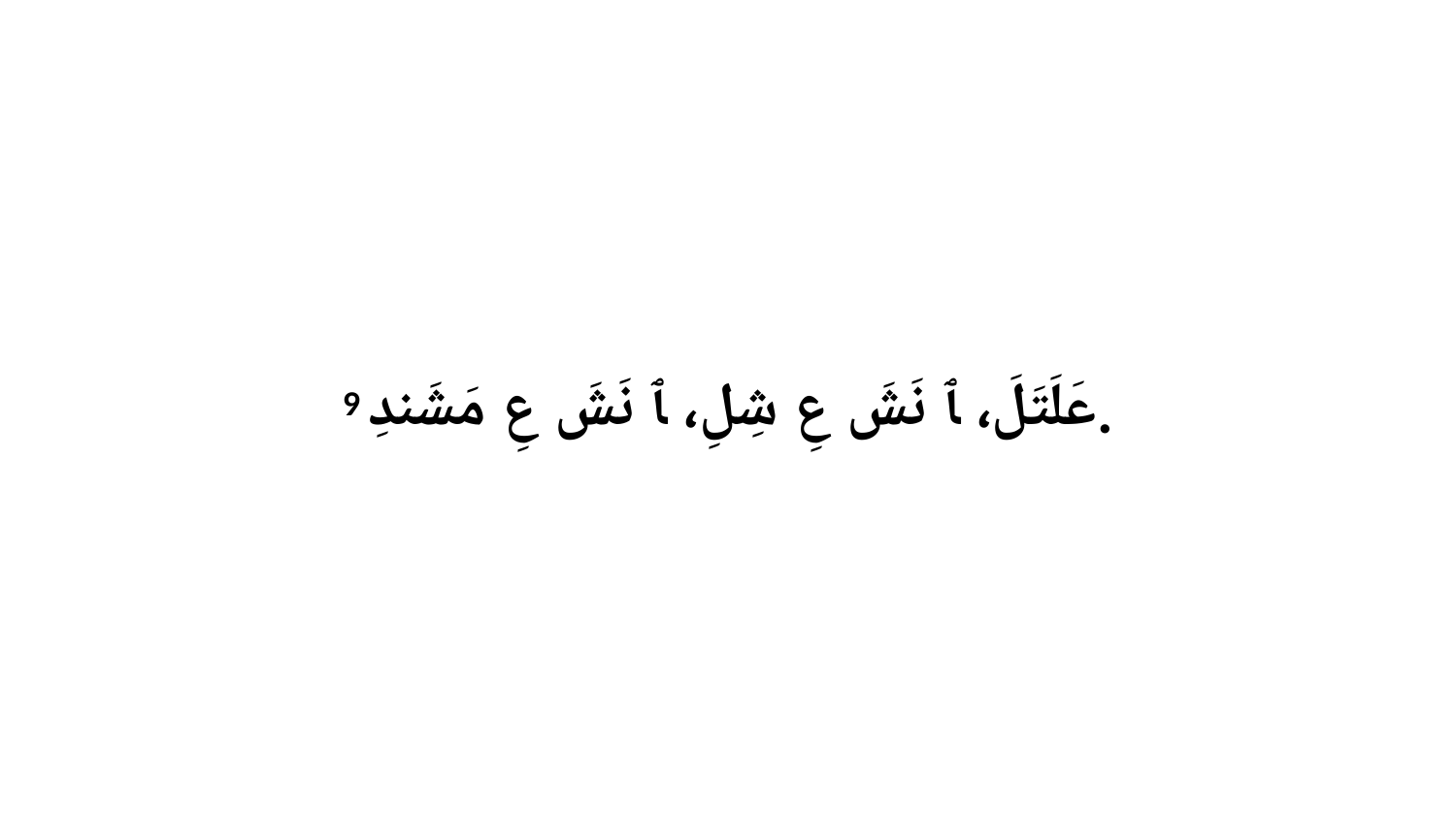

9 عَلَتَلَ، ﭑ نَشَ عِ شِلِ، ﭑ نَشَ عِ مَشَندِ.